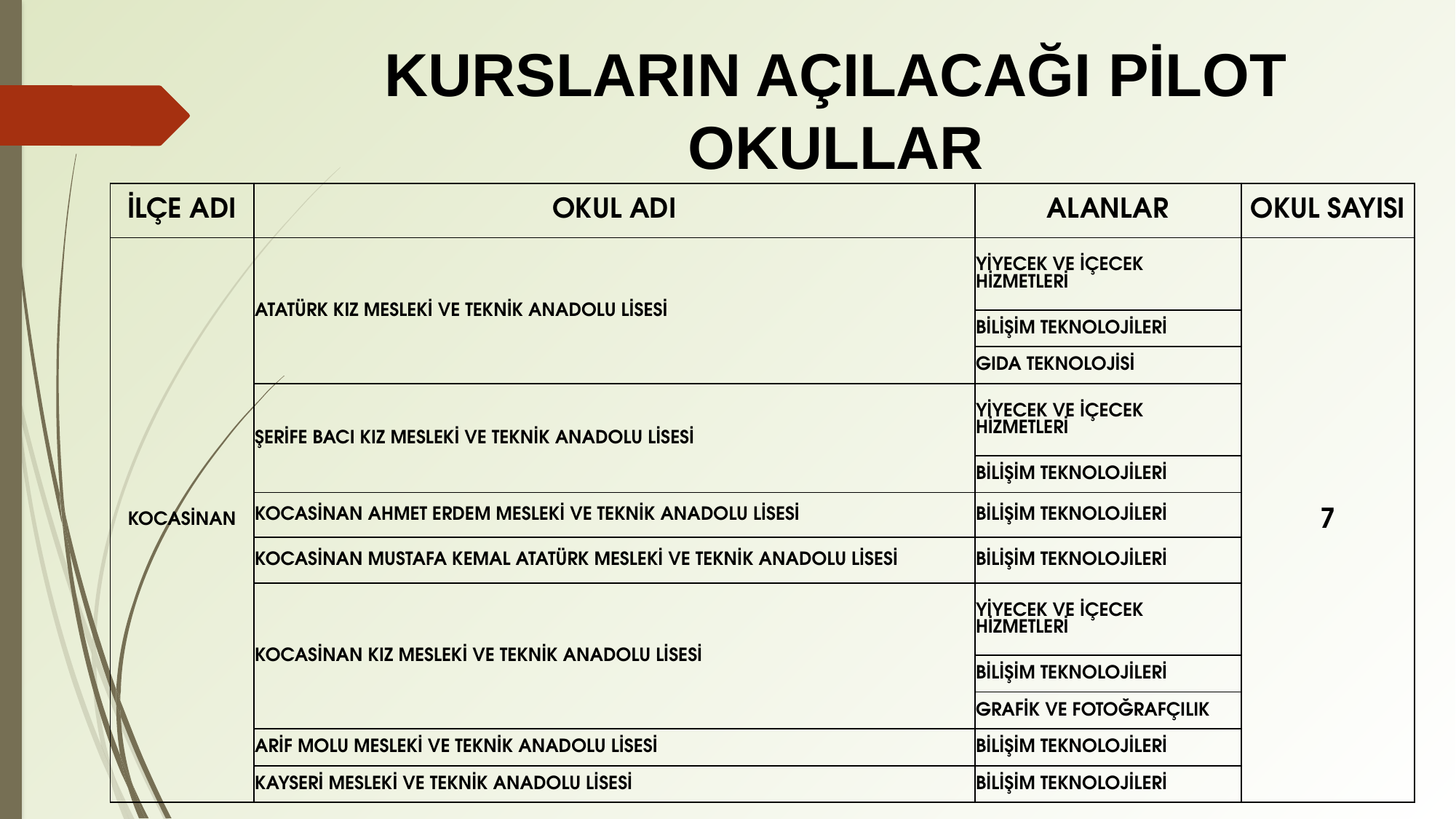

# KURSLARIN AÇILACAĞI PİLOT OKULLAR
| İLÇE ADI | OKUL ADI | ALANLAR | OKUL SAYISI |
| --- | --- | --- | --- |
| KOCASİNAN | ATATÜRK KIZ MESLEKİ VE TEKNİK ANADOLU LİSESİ | YİYECEK VE İÇECEK HİZMETLERİ | 7 |
|  |  | BİLİŞİM TEKNOLOJİLERİ |  |
|  |  | GIDA TEKNOLOJİSİ |  |
|  | ŞERİFE BACI KIZ MESLEKİ VE TEKNİK ANADOLU LİSESİ | YİYECEK VE İÇECEK HİZMETLERİ |  |
|  |  | BİLİŞİM TEKNOLOJİLERİ |  |
|  | KOCASİNAN AHMET ERDEM MESLEKİ VE TEKNİK ANADOLU LİSESİ | BİLİŞİM TEKNOLOJİLERİ |  |
|  | KOCASİNAN MUSTAFA KEMAL ATATÜRK MESLEKİ VE TEKNİK ANADOLU LİSESİ | BİLİŞİM TEKNOLOJİLERİ |  |
|  | KOCASİNAN KIZ MESLEKİ VE TEKNİK ANADOLU LİSESİ | YİYECEK VE İÇECEK HİZMETLERİ |  |
|  |  | BİLİŞİM TEKNOLOJİLERİ |  |
|  |  | GRAFİK VE FOTOĞRAFÇILIK |  |
|  | ARİF MOLU MESLEKİ VE TEKNİK ANADOLU LİSESİ | BİLİŞİM TEKNOLOJİLERİ |  |
|  | KAYSERİ MESLEKİ VE TEKNİK ANADOLU LİSESİ | BİLİŞİM TEKNOLOJİLERİ |  |